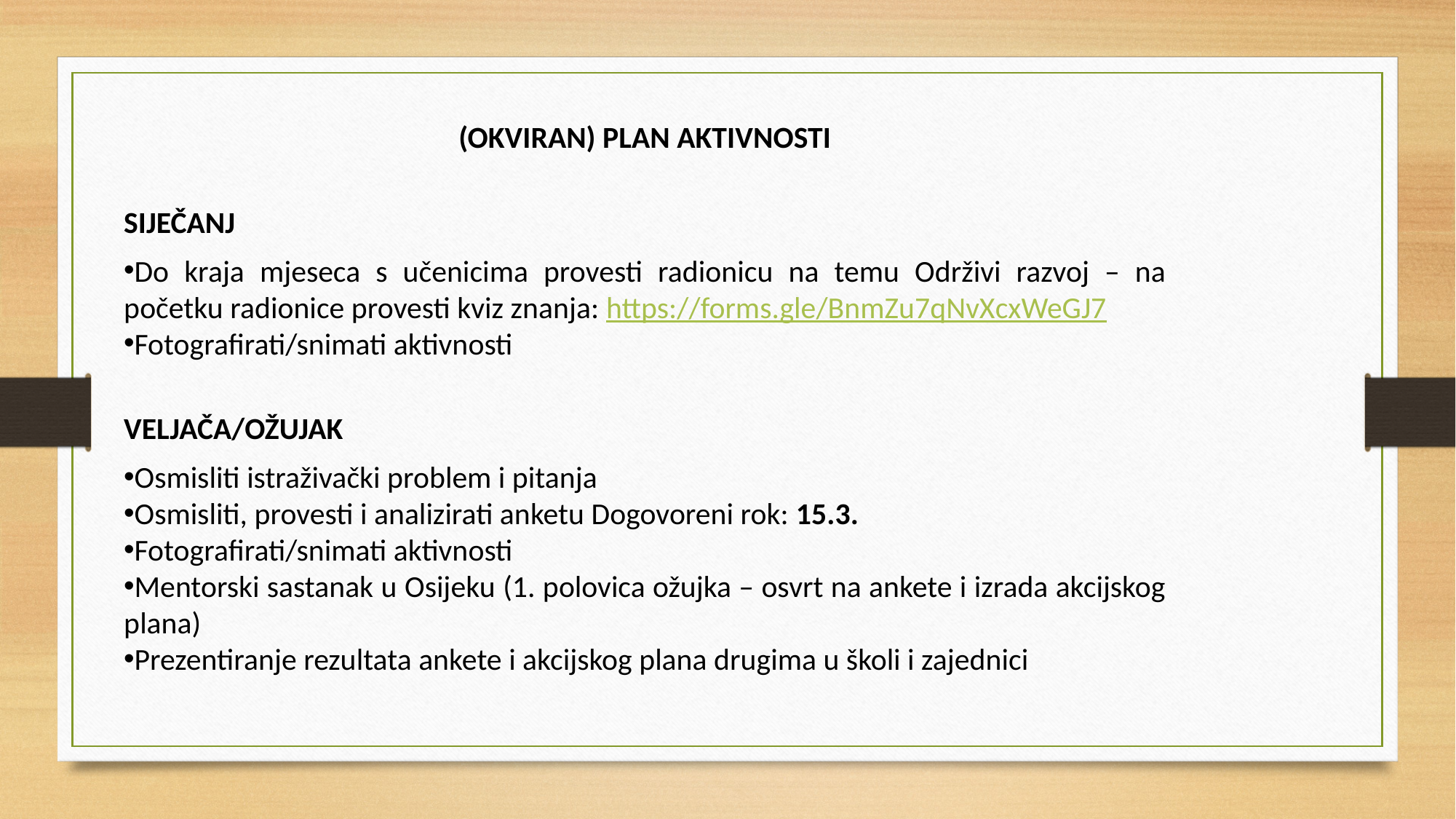

(OKVIRAN) PLAN AKTIVNOSTI
SIJEČANJ
Do kraja mjeseca s učenicima provesti radionicu na temu Održivi razvoj – na početku radionice provesti kviz znanja: https://forms.gle/BnmZu7qNvXcxWeGJ7
Fotografirati/snimati aktivnosti

VELJAČA/OŽUJAK
Osmisliti istraživački problem i pitanja
Osmisliti, provesti i analizirati anketu Dogovoreni rok: 15.3.
Fotografirati/snimati aktivnosti
Mentorski sastanak u Osijeku (1. polovica ožujka – osvrt na ankete i izrada akcijskog plana)
Prezentiranje rezultata ankete i akcijskog plana drugima u školi i zajednici